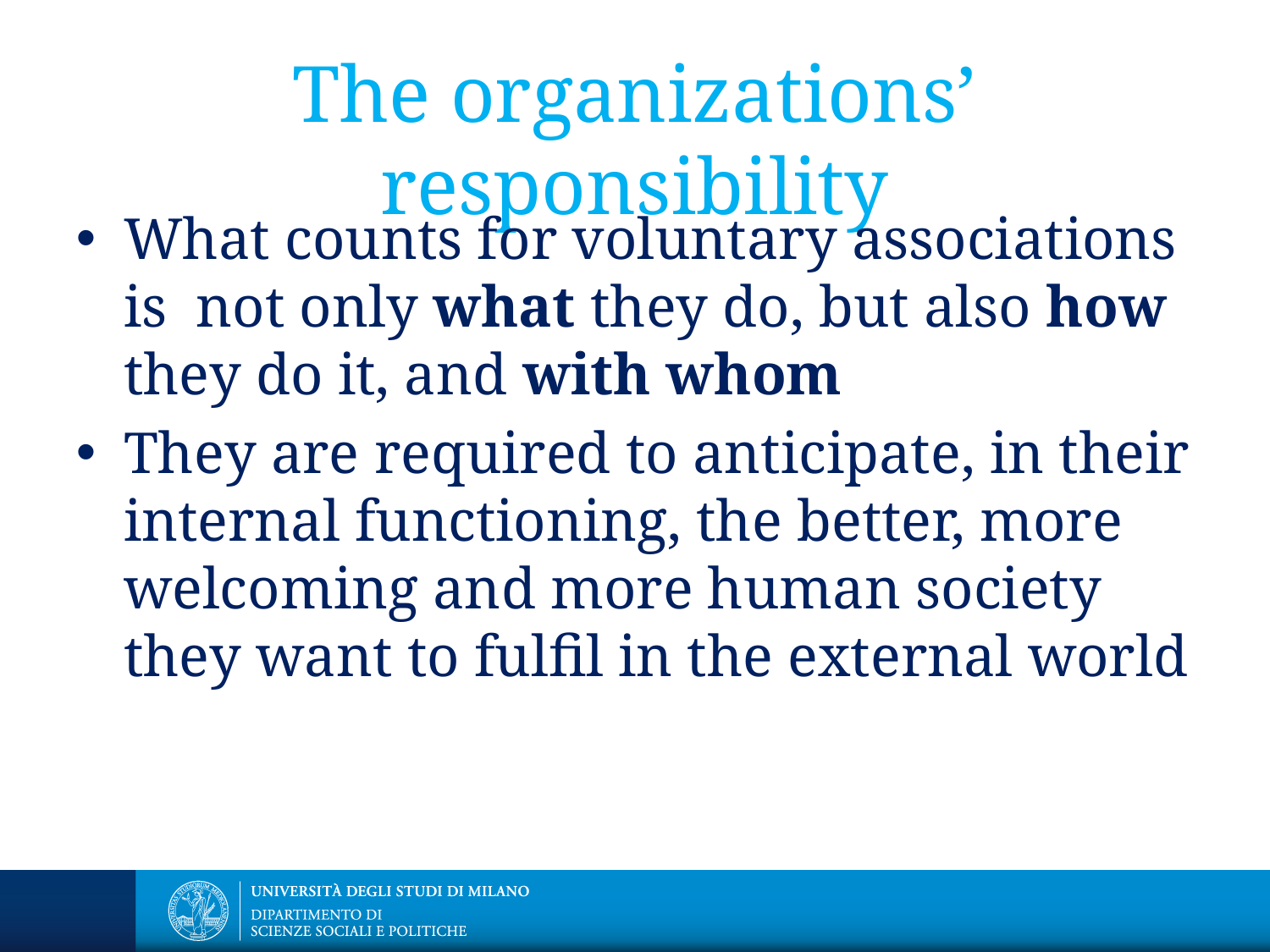

# The organizations’ responsibility
What counts for voluntary associations is  not only what they do, but also how they do it, and with whom
They are required to anticipate, in their internal functioning, the better, more welcoming and more human society they want to fulfil in the external world